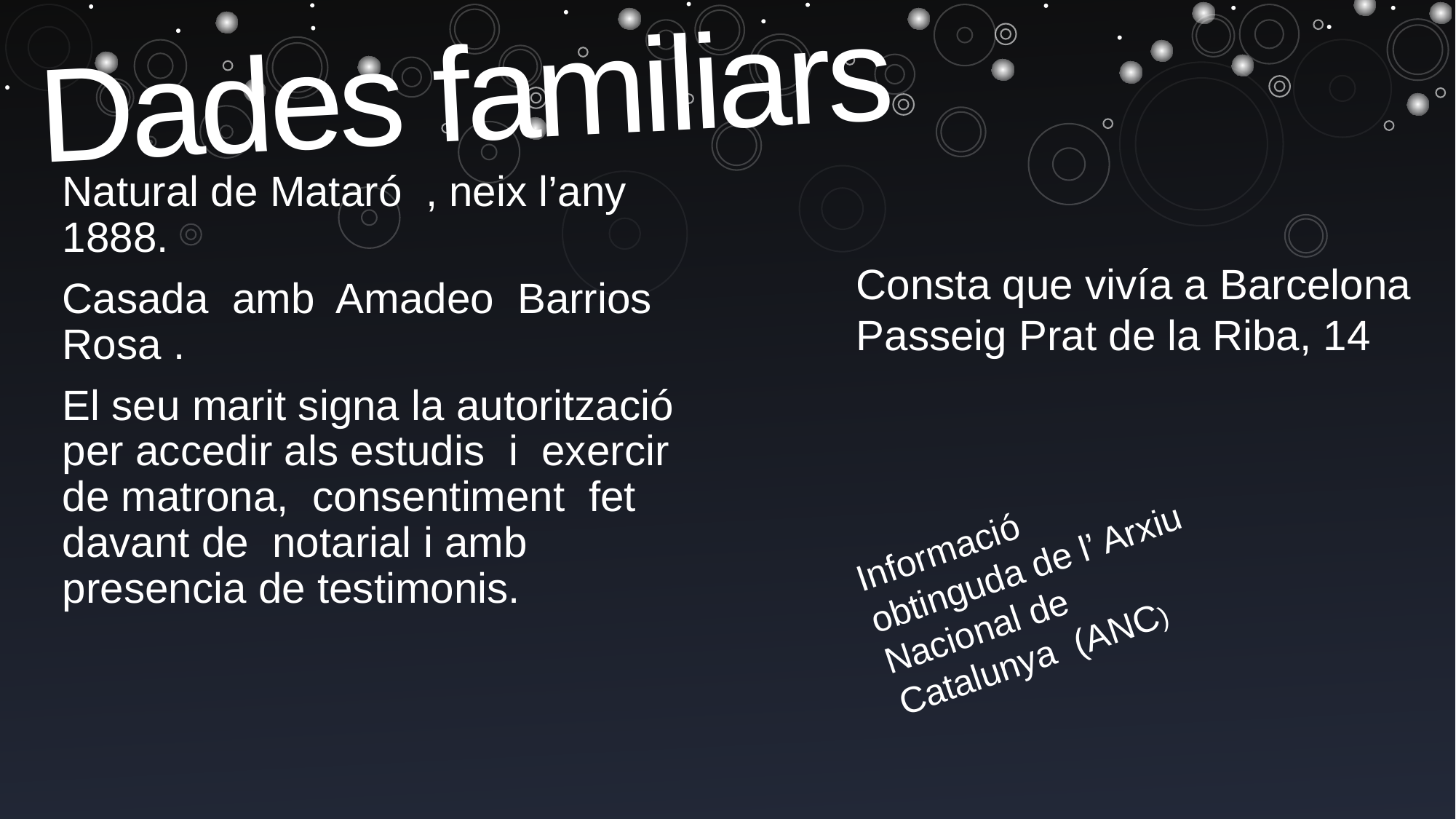

# Dades familiars
Consta que vivía a Barcelona
Passeig Prat de la Riba, 14
Natural de Mataró  , neix l’any 1888.
Casada  amb  Amadeo  Barrios  Rosa .
El seu marit signa la autorització per accedir als estudis  i  exercir de matrona,  consentiment  fet davant de  notarial i amb  presencia de testimonis.

Informació  obtinguda de l’ Arxiu Nacional de Catalunya  (ANC)